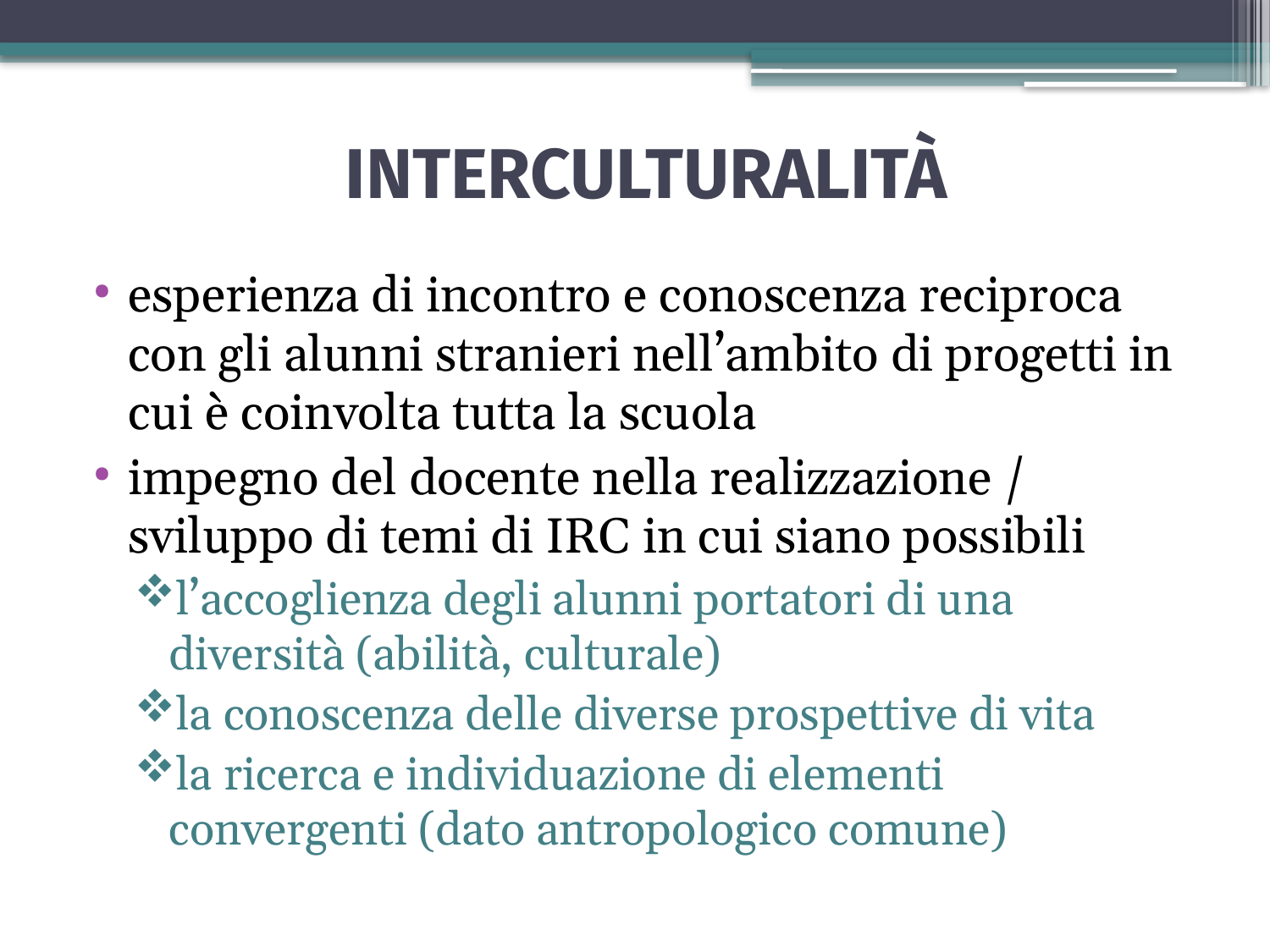

# INTERCULTURALITÀ
esperienza di incontro e conoscenza reciproca con gli alunni stranieri nell’ambito di progetti in cui è coinvolta tutta la scuola
impegno del docente nella realizzazione / sviluppo di temi di IRC in cui siano possibili
l’accoglienza degli alunni portatori di una diversità (abilità, culturale)
la conoscenza delle diverse prospettive di vita
la ricerca e individuazione di elementi convergenti (dato antropologico comune)